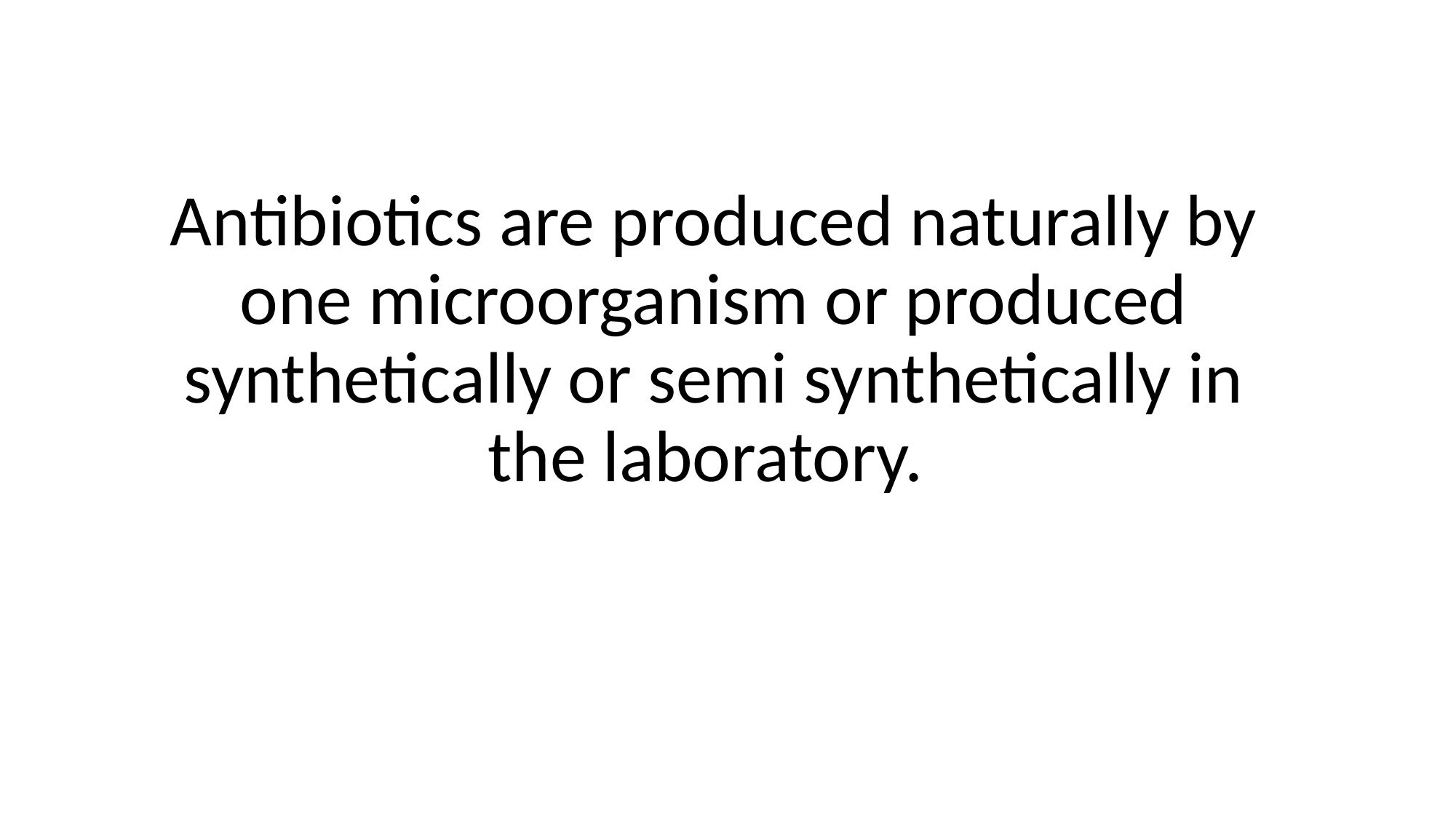

Antibiotics are produced naturally by one microorganism or produced synthetically or semi synthetically in the laboratory.